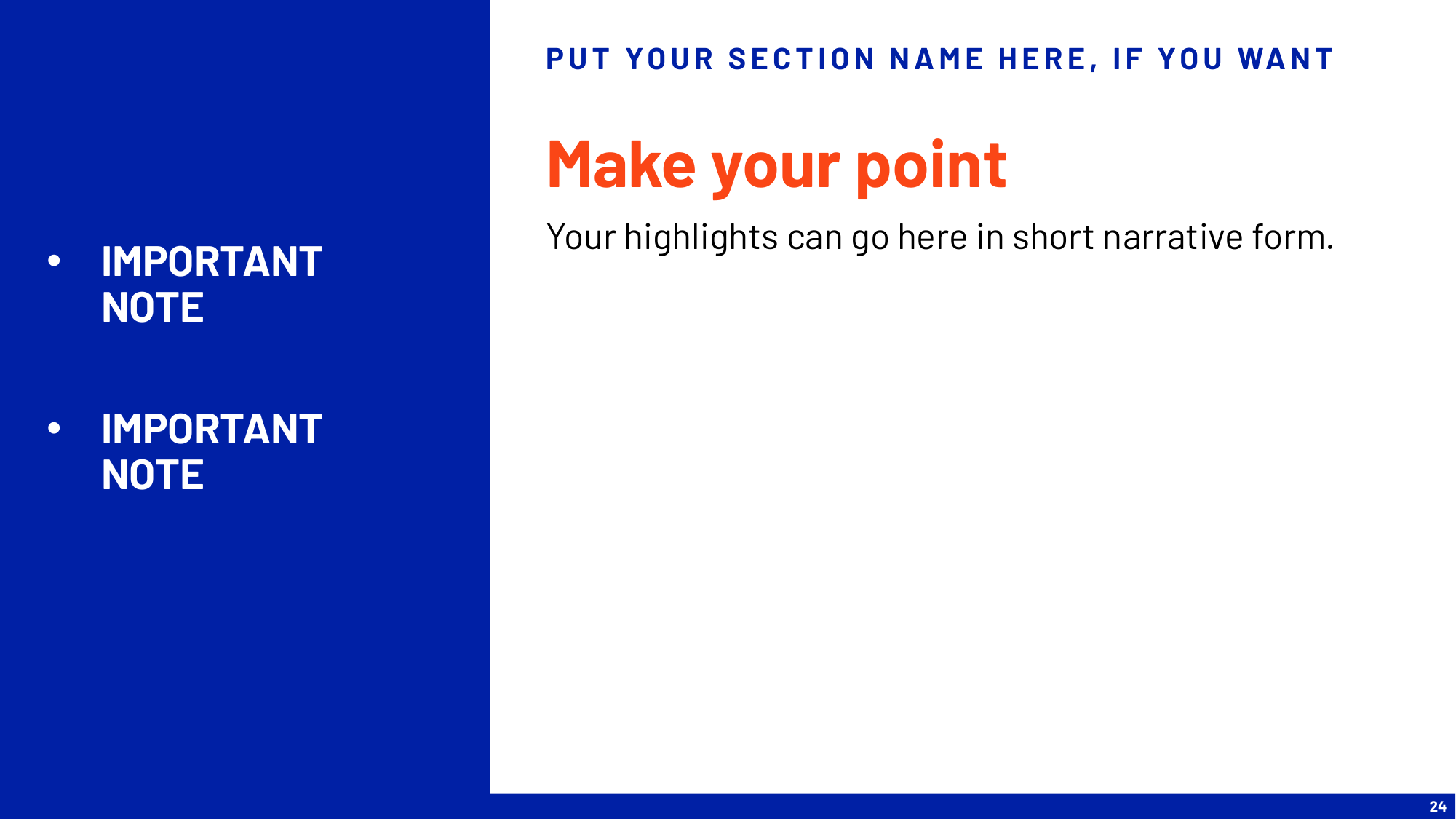

IMPORTANT
NOTE

IMPORTANT
NOTE
PUT YOUR SECTION NAME HERE, IF YOU WANT
# Make your point
Your highlights can go here in short narrative form.
24